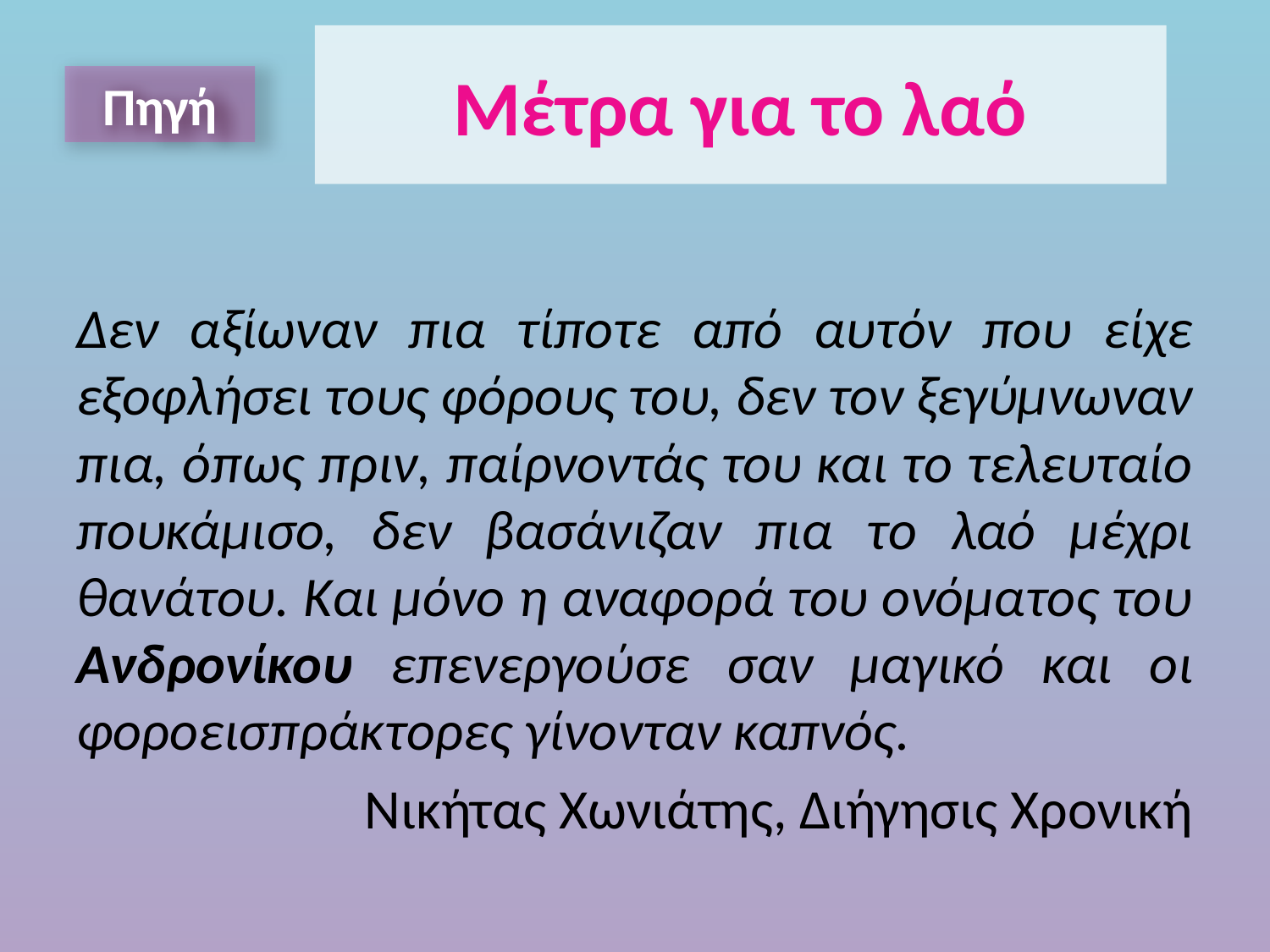

# Μέτρα για το λαό
Πηγή
Δεν αξίωναν πια τίποτε από αυτόν που είχε εξοφλήσει τους φόρους του, δεν τον ξεγύμνωναν πια, όπως πριν, παίρνοντάς του και το τελευταίο πουκάμισο, δεν βασάνιζαν πια το λαό μέχρι θανάτου. Και μόνο η αναφορά του ονόματος του Ανδρονίκου επενεργούσε σαν μαγικό και οι φοροεισπράκτορες γίνονταν καπνός.
Νικήτας Χωνιάτης, Διήγησις Χρονική